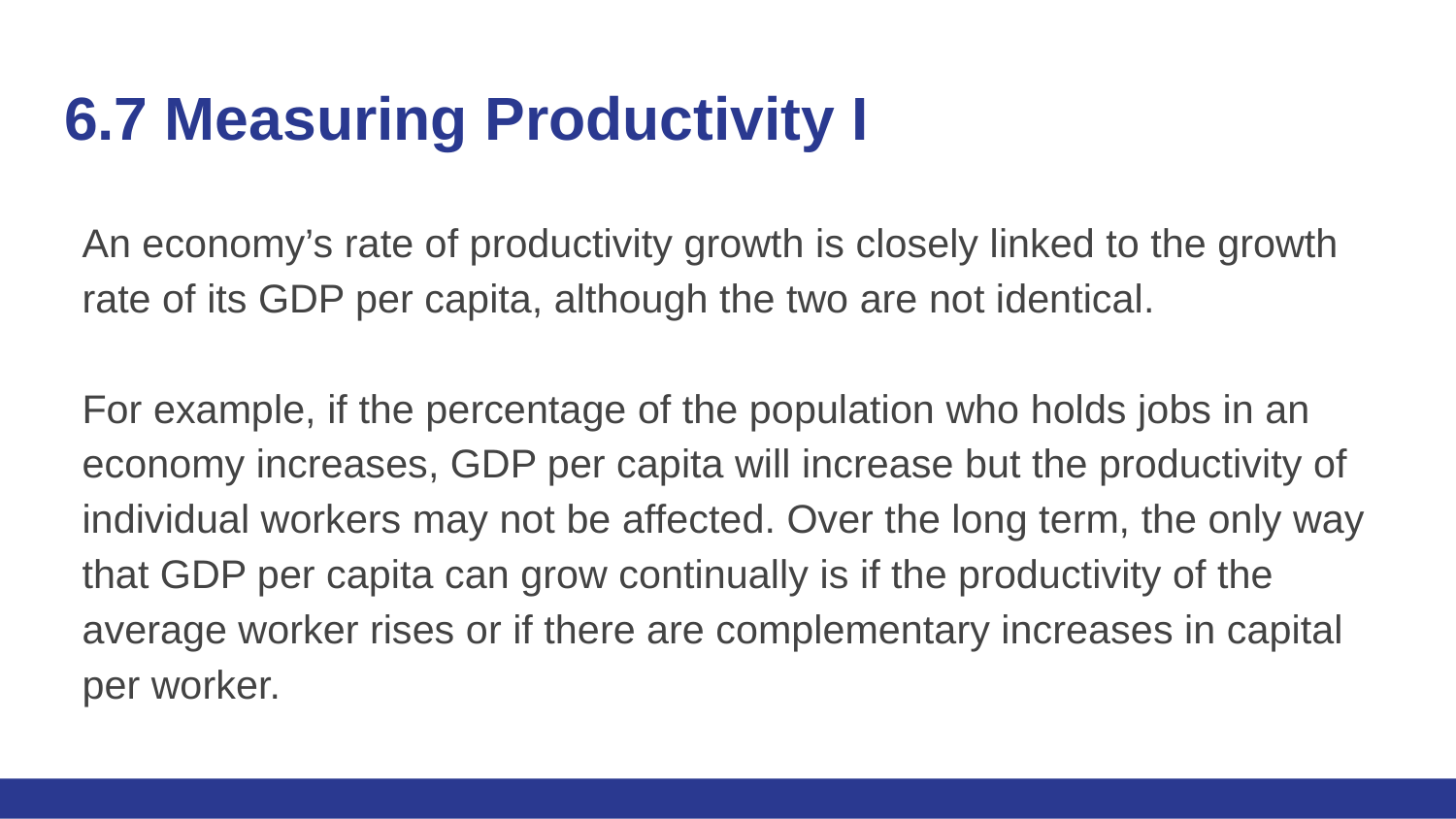

# 6.7 Measuring Productivity I
An economy’s rate of productivity growth is closely linked to the growth rate of its GDP per capita, although the two are not identical.

For example, if the percentage of the population who holds jobs in an economy increases, GDP per capita will increase but the productivity of individual workers may not be affected. Over the long term, the only way that GDP per capita can grow continually is if the productivity of the average worker rises or if there are complementary increases in capital per worker.